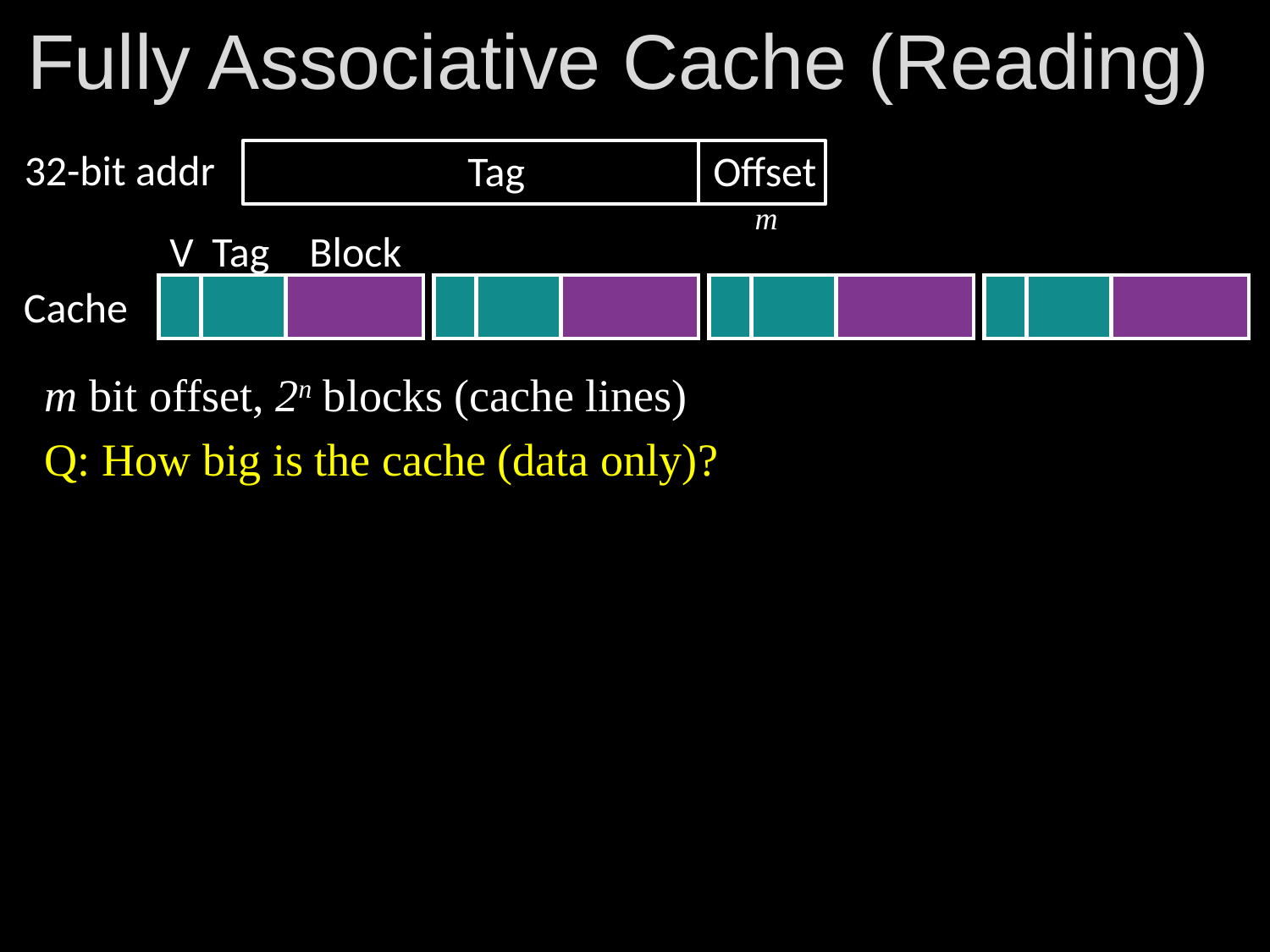

# Fully Associative Cache (Reading)
Tag
Offset
32-bit addr

m
V
Tag
Block
Cache

m bit offset, 2n blocks (cache lines)
Q: How big is the cache (data only)?